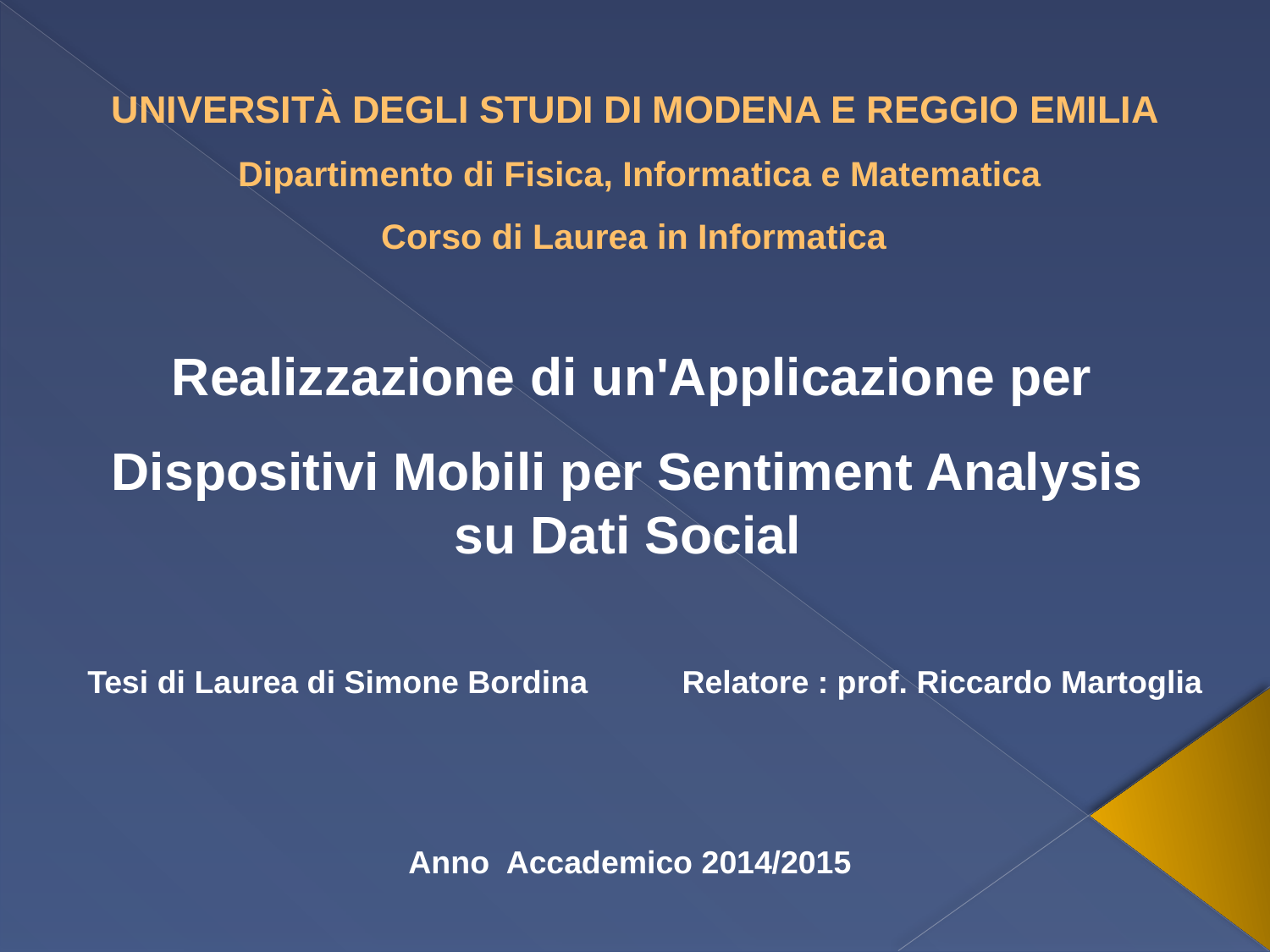

# UNIVERSITÀ DEGLI STUDI DI MODENA E REGGIO EMILIA Dipartimento di Fisica, Informatica e Matematica Corso di Laurea in Informatica
 Realizzazione di un'Applicazione per
Dispositivi Mobili per Sentiment Analysis
su Dati Social
Tesi di Laurea di Simone Bordina
Relatore : prof. Riccardo Martoglia
Anno  Accademico 2014/2015